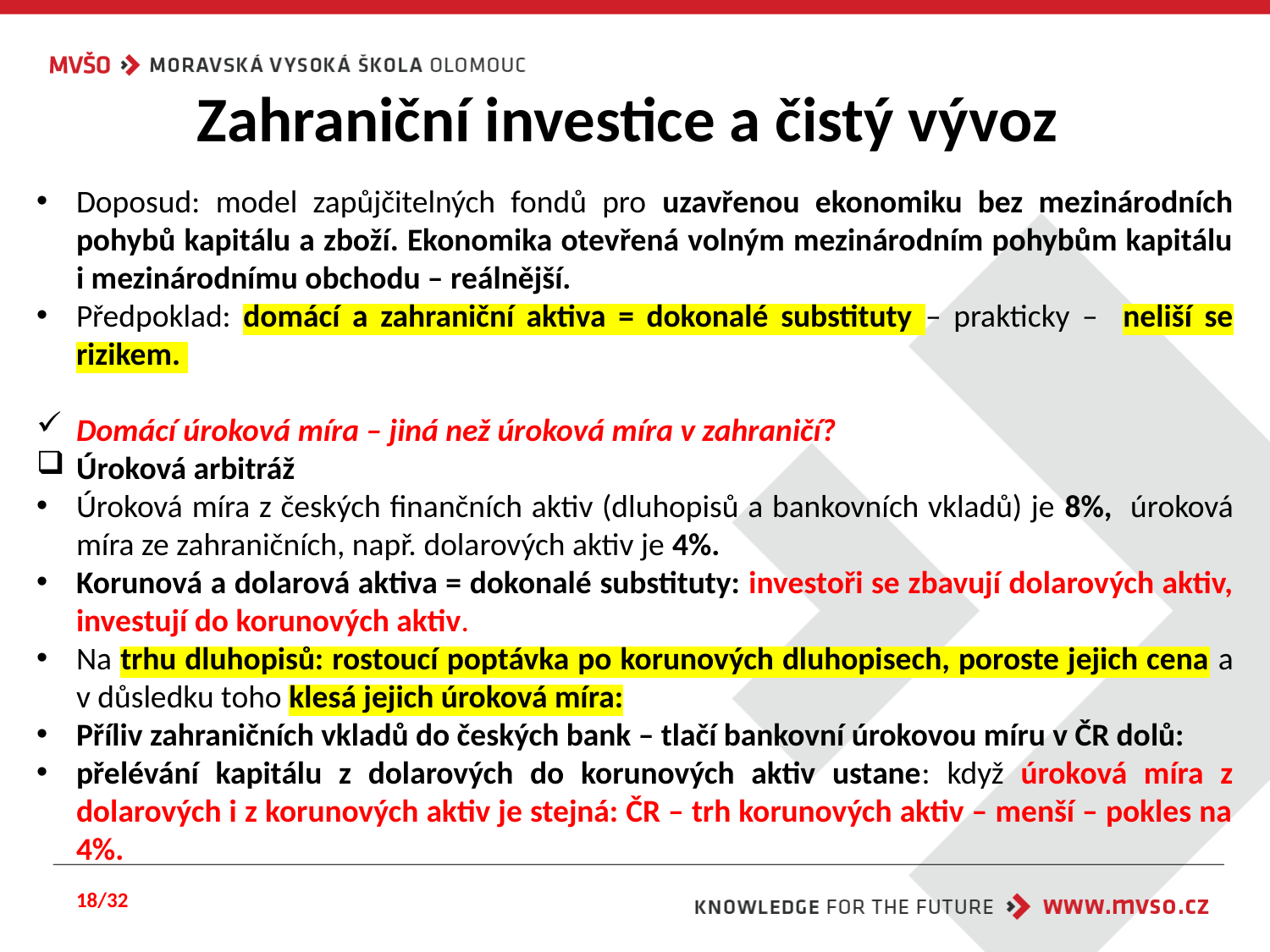

# Zahraniční investice a čistý vývoz
Doposud: model zapůjčitelných fondů pro uzavřenou ekonomiku bez mezinárodních pohybů kapitálu a zboží. Ekonomika otevřená volným mezinárodním pohybům kapitálu i mezinárodnímu obchodu – reálnější.
Předpoklad: domácí a zahraniční aktiva = dokonalé substituty – prakticky –  neliší se rizikem.

Domácí úroková míra – jiná než úroková míra v zahraničí?
Úroková arbitráž
Úroková míra z českých finančních aktiv (dluhopisů a bankovních vkladů) je 8%,  úroková míra ze zahraničních, např. dolarových aktiv je 4%.
Korunová a dolarová aktiva = dokonalé substituty: investoři se zbavují dolarových aktiv, investují do korunových aktiv.
Na trhu dluhopisů: rostoucí poptávka po korunových dluhopisech, poroste jejich cena a v důsledku toho klesá jejich úroková míra:
Příliv zahraničních vkladů do českých bank – tlačí bankovní úrokovou míru v ČR dolů:
přelévání kapitálu z dolarových do korunových aktiv ustane: když úroková míra z dolarových i z korunových aktiv je stejná: ČR – trh korunových aktiv – menší – pokles na 4%.

18/32